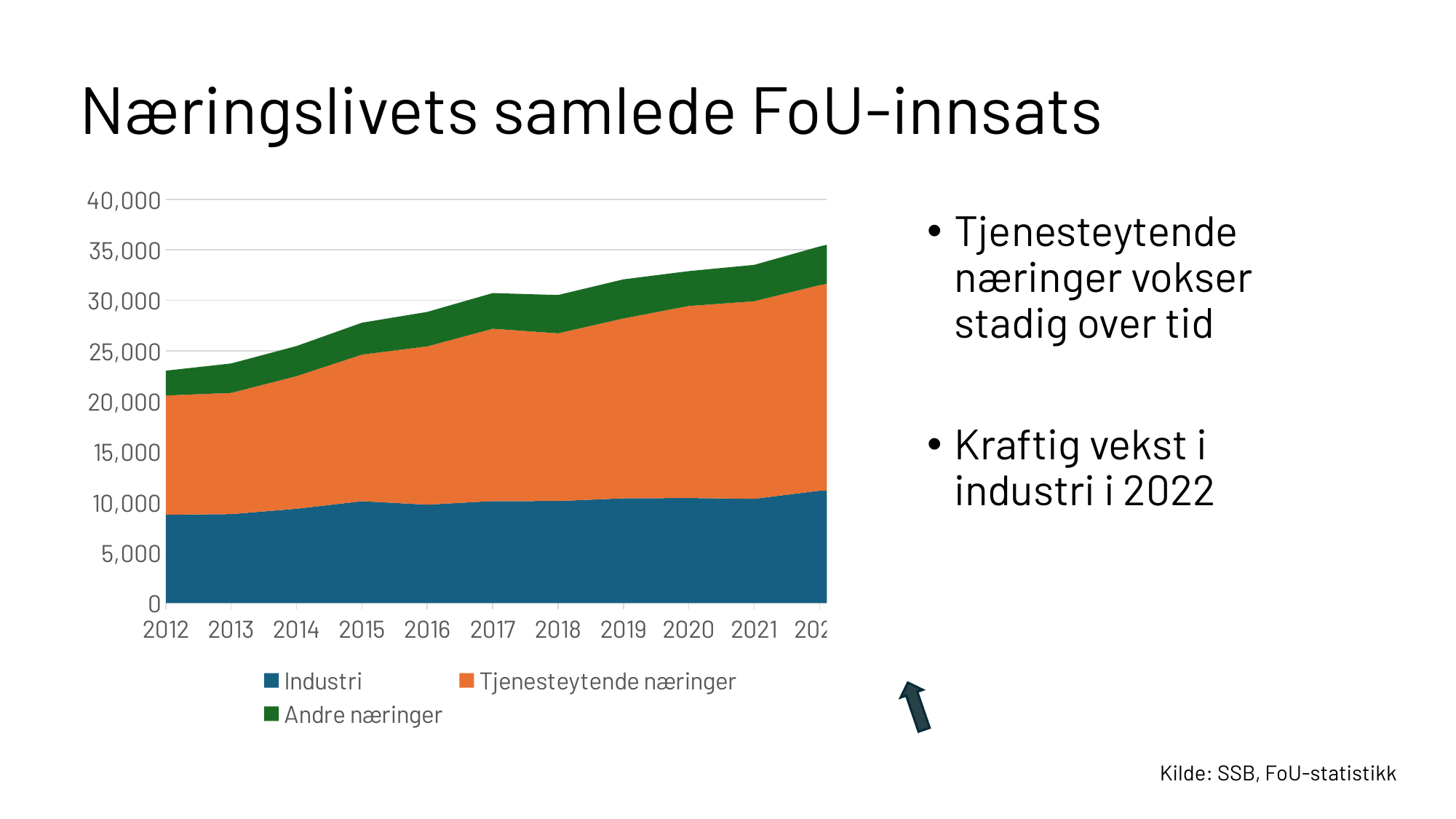

# Næringslivets samlede FoU-innsats

### Chart

| Category | Industri | Tjenesteytende næringer | Andre næringer |
|---|---|---|---|
| 2012 | 8754.0 | 11818.0 | 2455.0 |
| 2013 | 8813.0 | 12014.0 | 2918.0 |
| 2014 | 9347.0 | 13142.0 | 2983.0 |
| 2015 | 10092.0 | 14530.0 | 3161.0 |
| 2016 | 9749.0 | 15688.0 | 3418.0 |
| 2017 | 10103.0 | 17083.0 | 3532.0 |
| 2018 | 10109.0 | 16623.0 | 3797.0 |
| 2019 | 10378.0 | 17829.0 | 3873.0 |
| 2020 | 10406.0 | 19033.0 | 3457.0 |
| 2021 | 10331.0 | 19577.0 | 3605.0 |
| 2022 | 11131.0 | 20377.0 | 3829.0 |
| 2023* | 11069.0625 | 21473.59375 | 4273.515625 |

Tjenesteytende næringer vokser stadig over tid

Kraftig vekst i industri i 2022

Kilde: SSB, FoU-statistikk